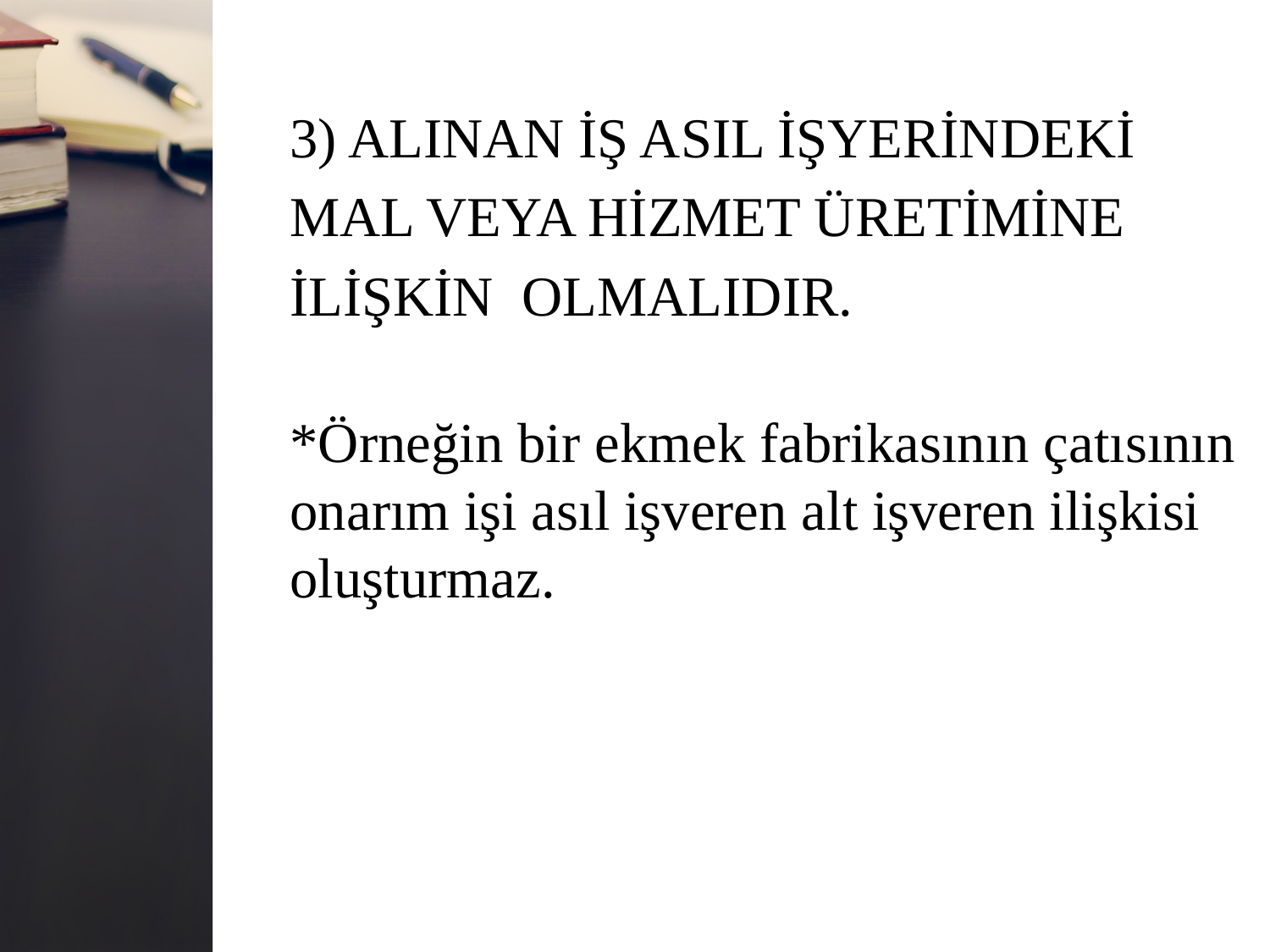

3) ALINAN İŞ ASIL İŞYERİNDEKİ
MAL VEYA HİZMET ÜRETİMİNE
İLİŞKİN  OLMALIDIR.

*Örneğin bir ekmek fabrikasının çatısının onarım işi asıl işveren alt işveren ilişkisi
oluşturmaz.